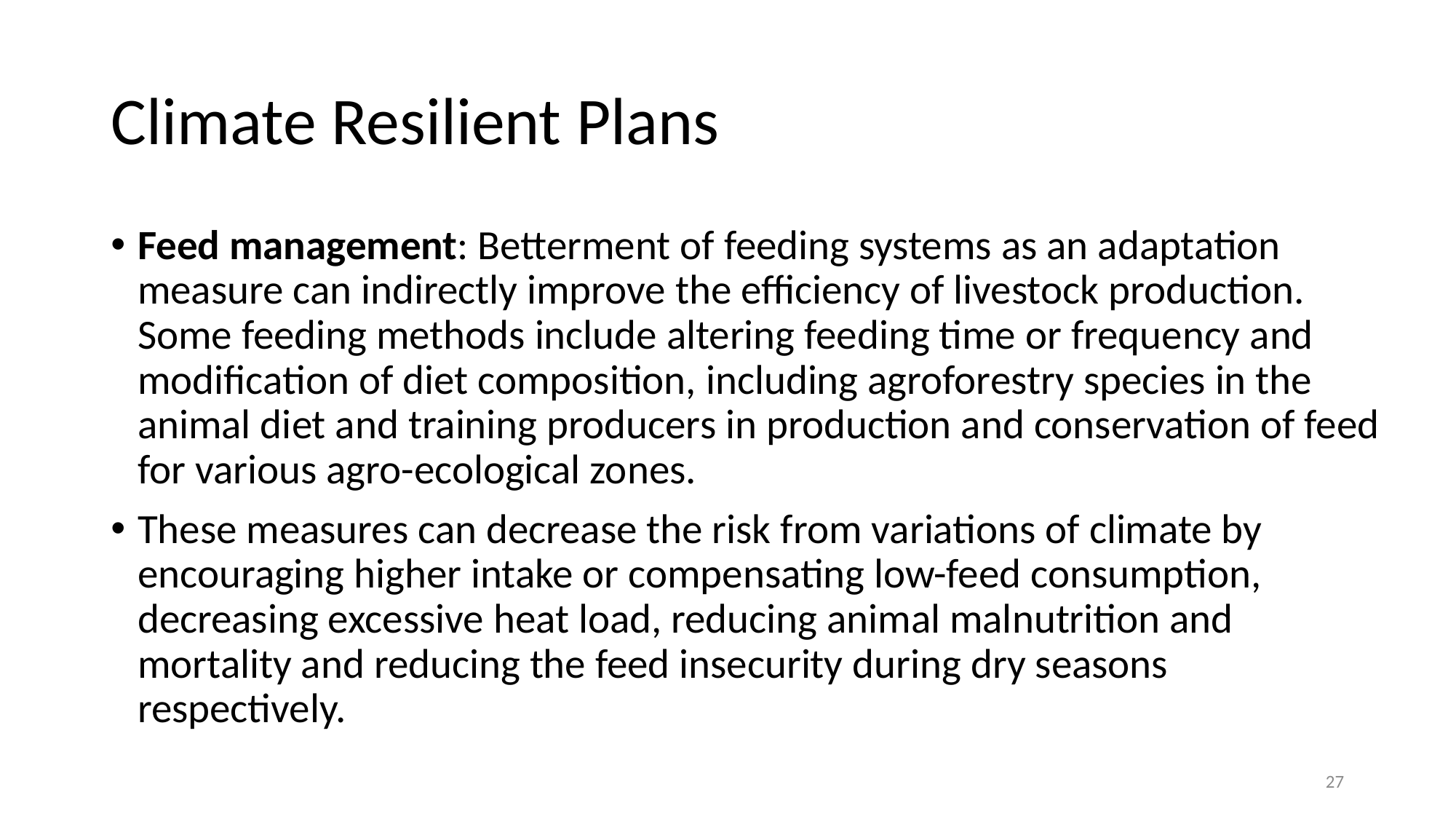

# Climate Resilient Plans
Feed management: Betterment of feeding systems as an adaptation measure can indirectly improve the efficiency of livestock production. Some feeding methods include altering feeding time or frequency and modification of diet composition, including agroforestry species in the animal diet and training producers in production and conservation of feed for various agro-ecological zones.
These measures can decrease the risk from variations of climate by encouraging higher intake or compensating low-feed consumption, decreasing excessive heat load, reducing animal malnutrition and mortality and reducing the feed insecurity during dry seasons respectively.

27